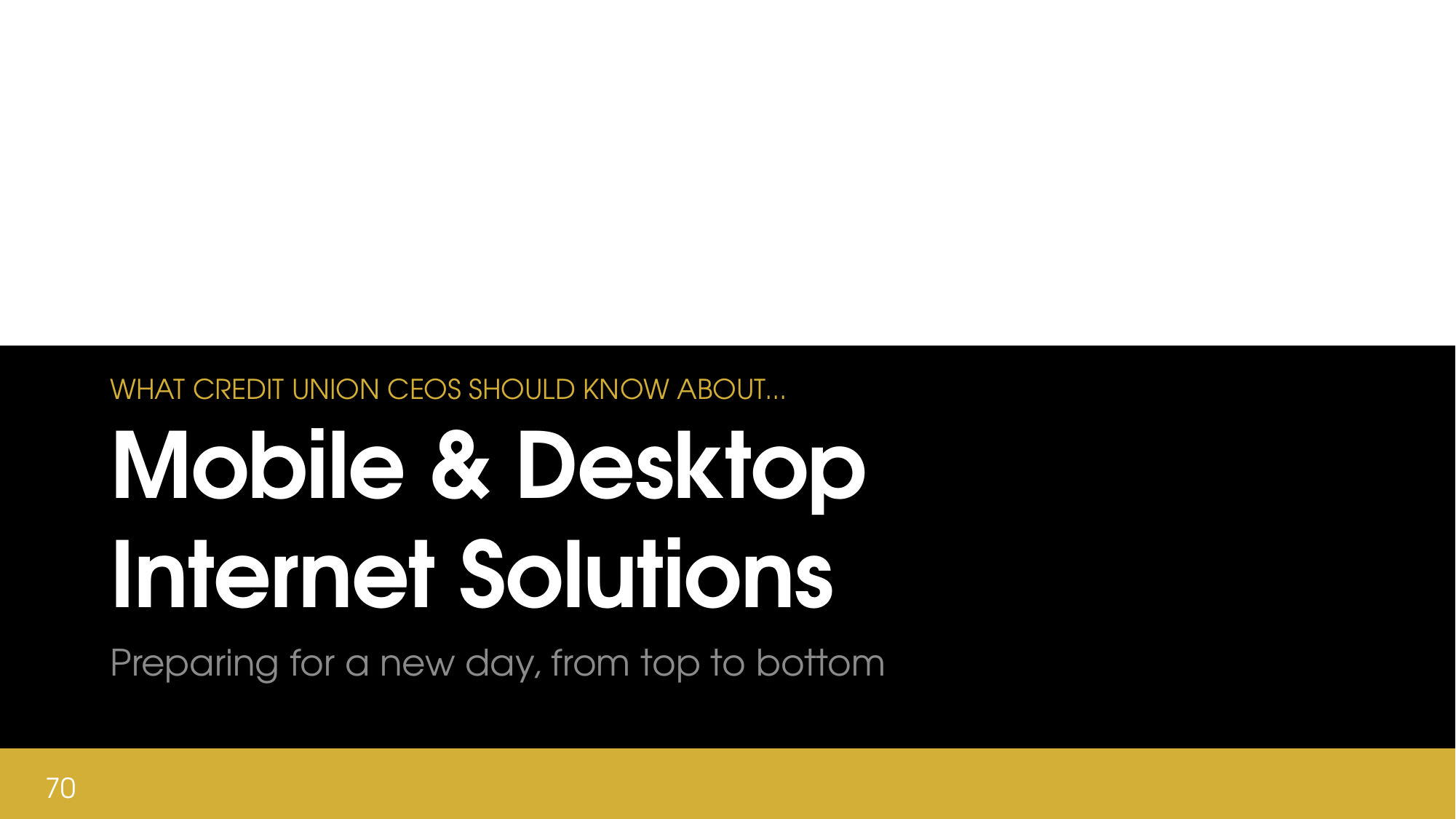

# Mobile & Desktop Internet Solutions
Preparing for a new day, from top to bottom
70